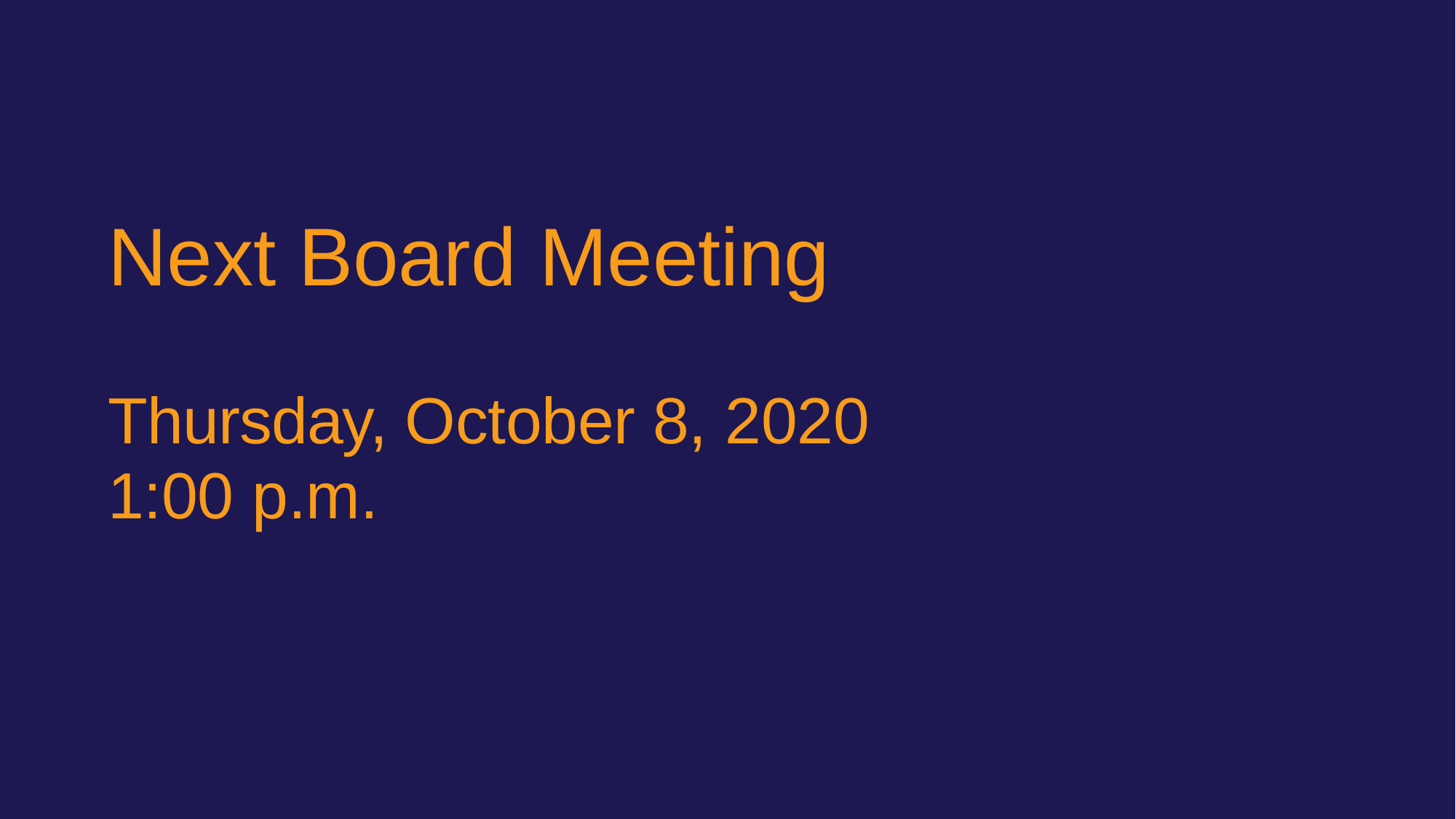

# Next Board Meeting
Thursday, October 8, 2020
1:00 p.m.